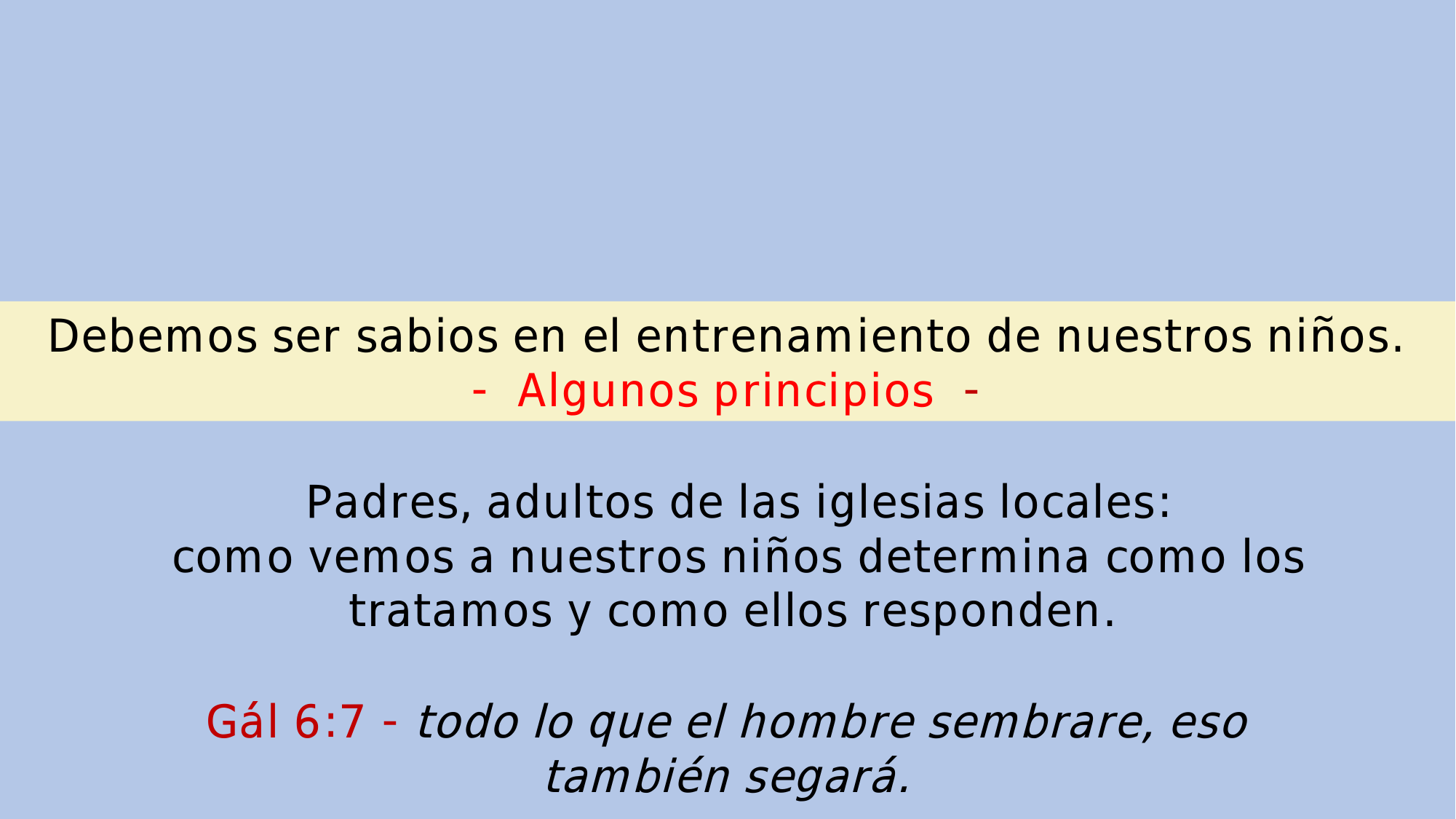

Debemos ser sabios en el entrenamiento de nuestros niños.
-  Algunos principios  -
Padres, adultos de las iglesias locales:
como vemos a nuestros niños determina como los tratamos y como ellos responden.
Gál 6:7 - todo lo que el hombre sembrare, eso también segará.